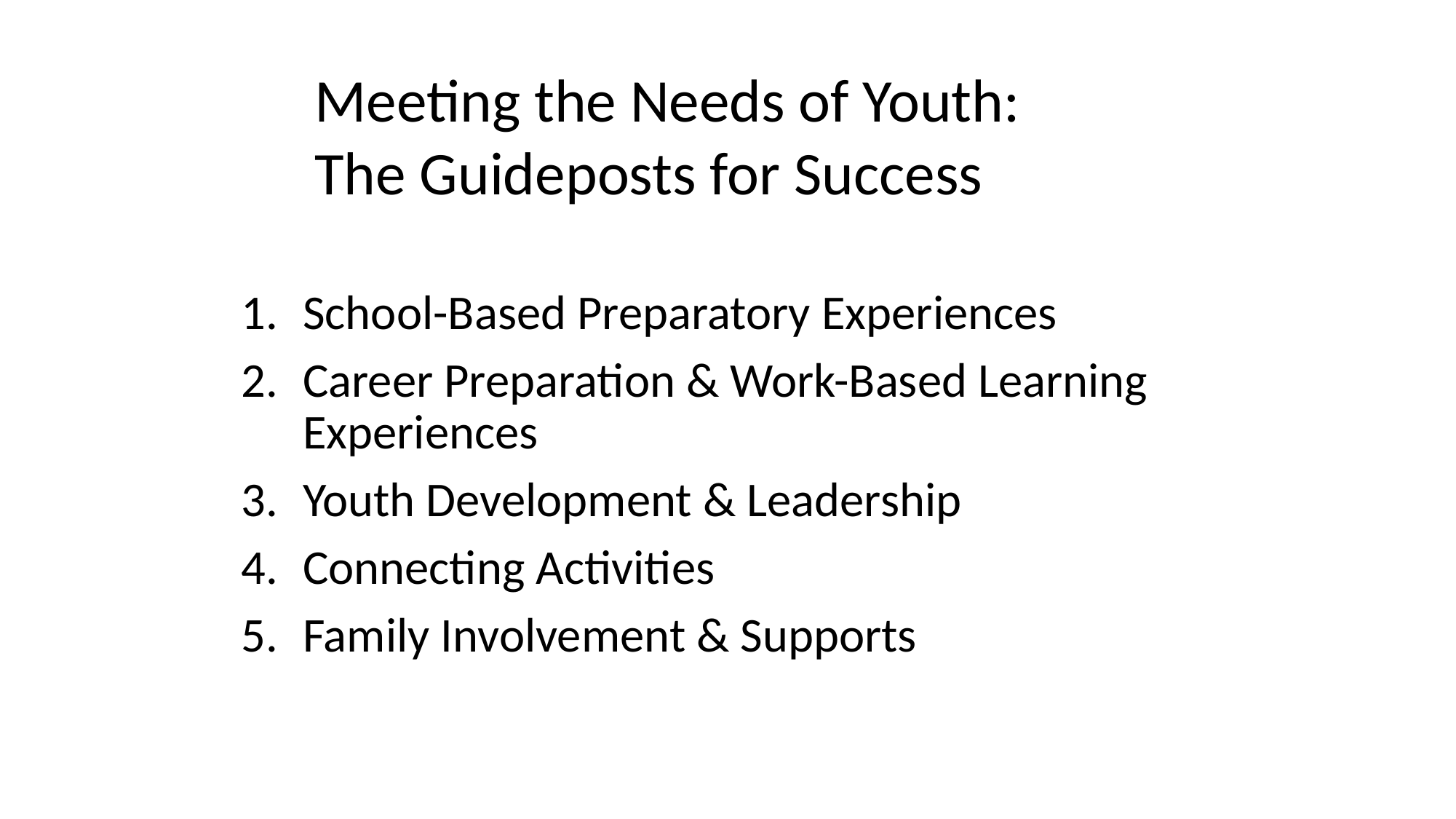

# Meeting the Needs of Youth: The Guideposts for Success
School-Based Preparatory Experiences
Career Preparation & Work-Based Learning Experiences
Youth Development & Leadership
Connecting Activities
Family Involvement & Supports
6